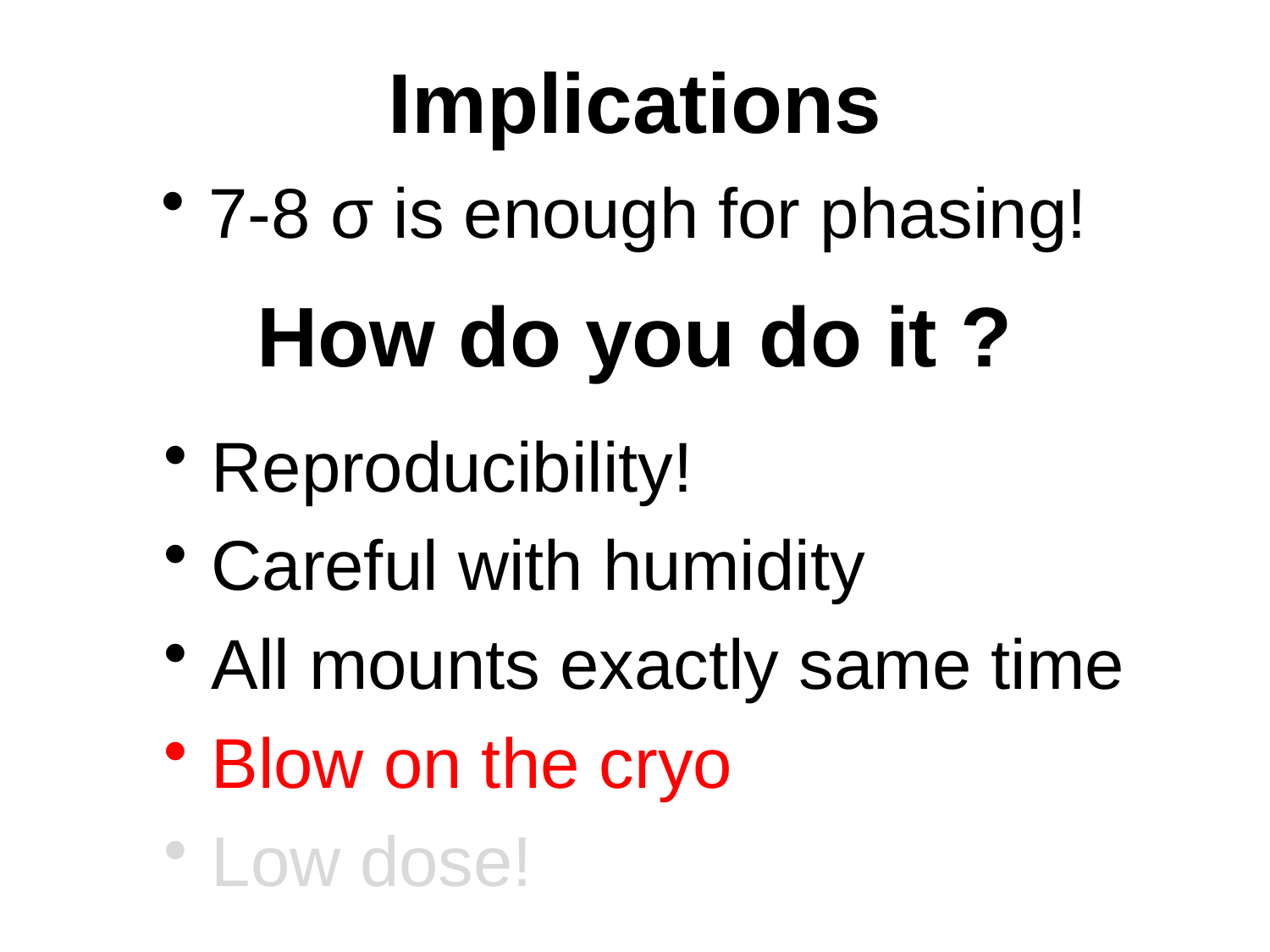

Implications
7-8 σ is enough for phasing!
# How do you do it ?
Reproducibility!
Careful with humidity
All mounts exactly same time
Blow on the cryo
Low dose!